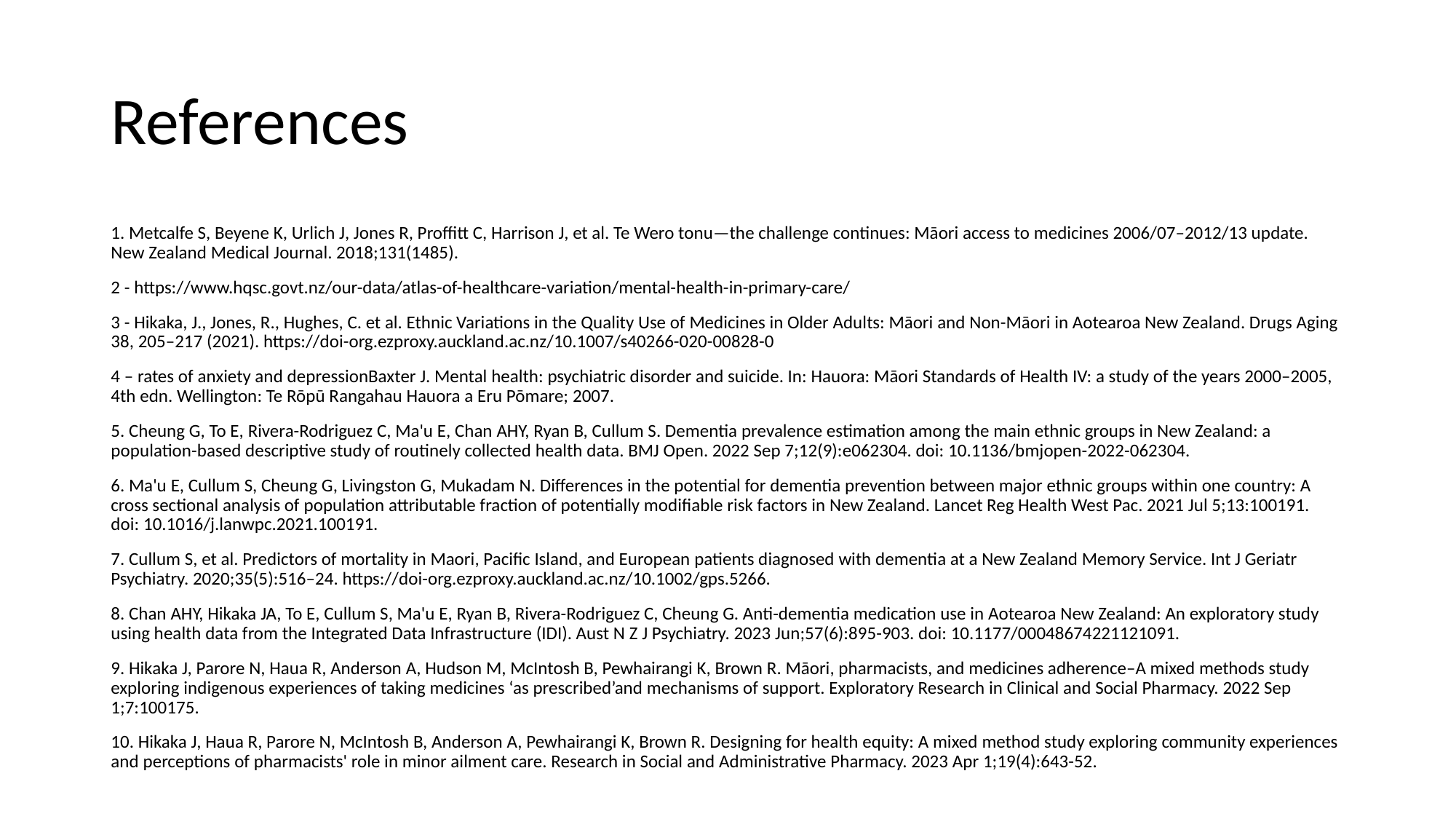

# References
1. Metcalfe S, Beyene K, Urlich J, Jones R, Proffitt C, Harrison J, et al. Te Wero tonu—the challenge continues: Māori access to medicines 2006/07–2012/13 update. New Zealand Medical Journal. 2018;131(1485).
2 - https://www.hqsc.govt.nz/our-data/atlas-of-healthcare-variation/mental-health-in-primary-care/
3 - Hikaka, J., Jones, R., Hughes, C. et al. Ethnic Variations in the Quality Use of Medicines in Older Adults: Māori and Non-Māori in Aotearoa New Zealand. Drugs Aging 38, 205–217 (2021). https://doi-org.ezproxy.auckland.ac.nz/10.1007/s40266-020-00828-0
4 – rates of anxiety and depressionBaxter J. Mental health: psychiatric disorder and suicide. In: Hauora: Māori Standards of Health IV: a study of the years 2000–2005, 4th edn. Wellington: Te Rōpū Rangahau Hauora a Eru Pōmare; 2007.
5. Cheung G, To E, Rivera-Rodriguez C, Ma'u E, Chan AHY, Ryan B, Cullum S. Dementia prevalence estimation among the main ethnic groups in New Zealand: a population-based descriptive study of routinely collected health data. BMJ Open. 2022 Sep 7;12(9):e062304. doi: 10.1136/bmjopen-2022-062304.
6. Ma'u E, Cullum S, Cheung G, Livingston G, Mukadam N. Differences in the potential for dementia prevention between major ethnic groups within one country: A cross sectional analysis of population attributable fraction of potentially modifiable risk factors in New Zealand. Lancet Reg Health West Pac. 2021 Jul 5;13:100191. doi: 10.1016/j.lanwpc.2021.100191.
7. Cullum S, et al. Predictors of mortality in Maori, Pacific Island, and European patients diagnosed with dementia at a New Zealand Memory Service. Int J Geriatr Psychiatry. 2020;35(5):516–24. https://doi-org.ezproxy.auckland.ac.nz/10.1002/gps.5266.
8. Chan AHY, Hikaka JA, To E, Cullum S, Ma'u E, Ryan B, Rivera-Rodriguez C, Cheung G. Anti-dementia medication use in Aotearoa New Zealand: An exploratory study using health data from the Integrated Data Infrastructure (IDI). Aust N Z J Psychiatry. 2023 Jun;57(6):895-903. doi: 10.1177/00048674221121091.
9. Hikaka J, Parore N, Haua R, Anderson A, Hudson M, McIntosh B, Pewhairangi K, Brown R. Māori, pharmacists, and medicines adherence–A mixed methods study exploring indigenous experiences of taking medicines ‘as prescribed’and mechanisms of support. Exploratory Research in Clinical and Social Pharmacy. 2022 Sep 1;7:100175.
10. Hikaka J, Haua R, Parore N, McIntosh B, Anderson A, Pewhairangi K, Brown R. Designing for health equity: A mixed method study exploring community experiences and perceptions of pharmacists' role in minor ailment care. Research in Social and Administrative Pharmacy. 2023 Apr 1;19(4):643-52.